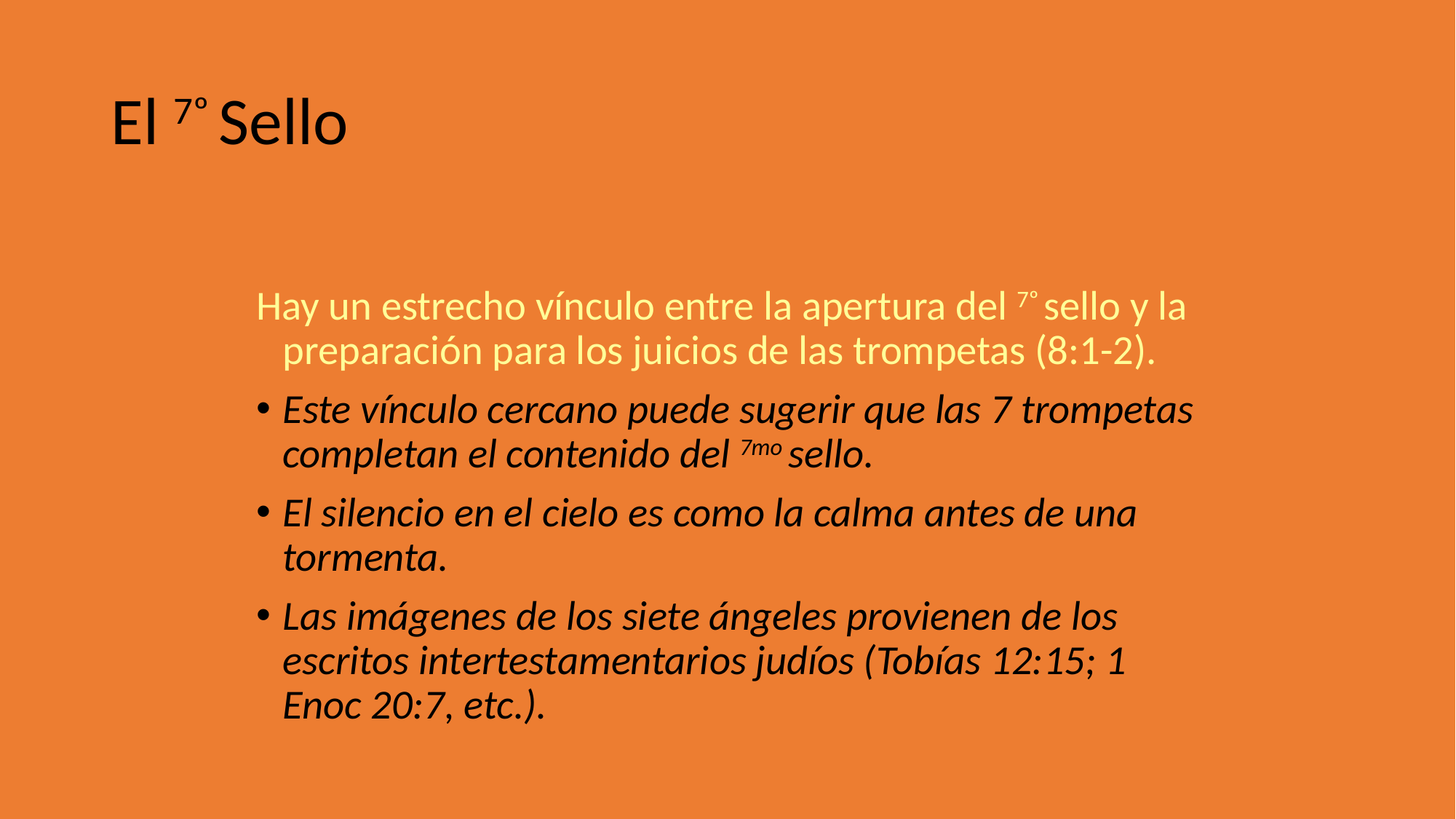

El 7º Sello
Hay un estrecho vínculo entre la apertura del 7º sello y la preparación para los juicios de las trompetas (8:1-2).
Este vínculo cercano puede sugerir que las 7 trompetas completan el contenido del 7mo sello.
El silencio en el cielo es como la calma antes de una tormenta.
Las imágenes de los siete ángeles provienen de los escritos intertestamentarios judíos (Tobías 12:15; 1 Enoc 20:7, etc.).